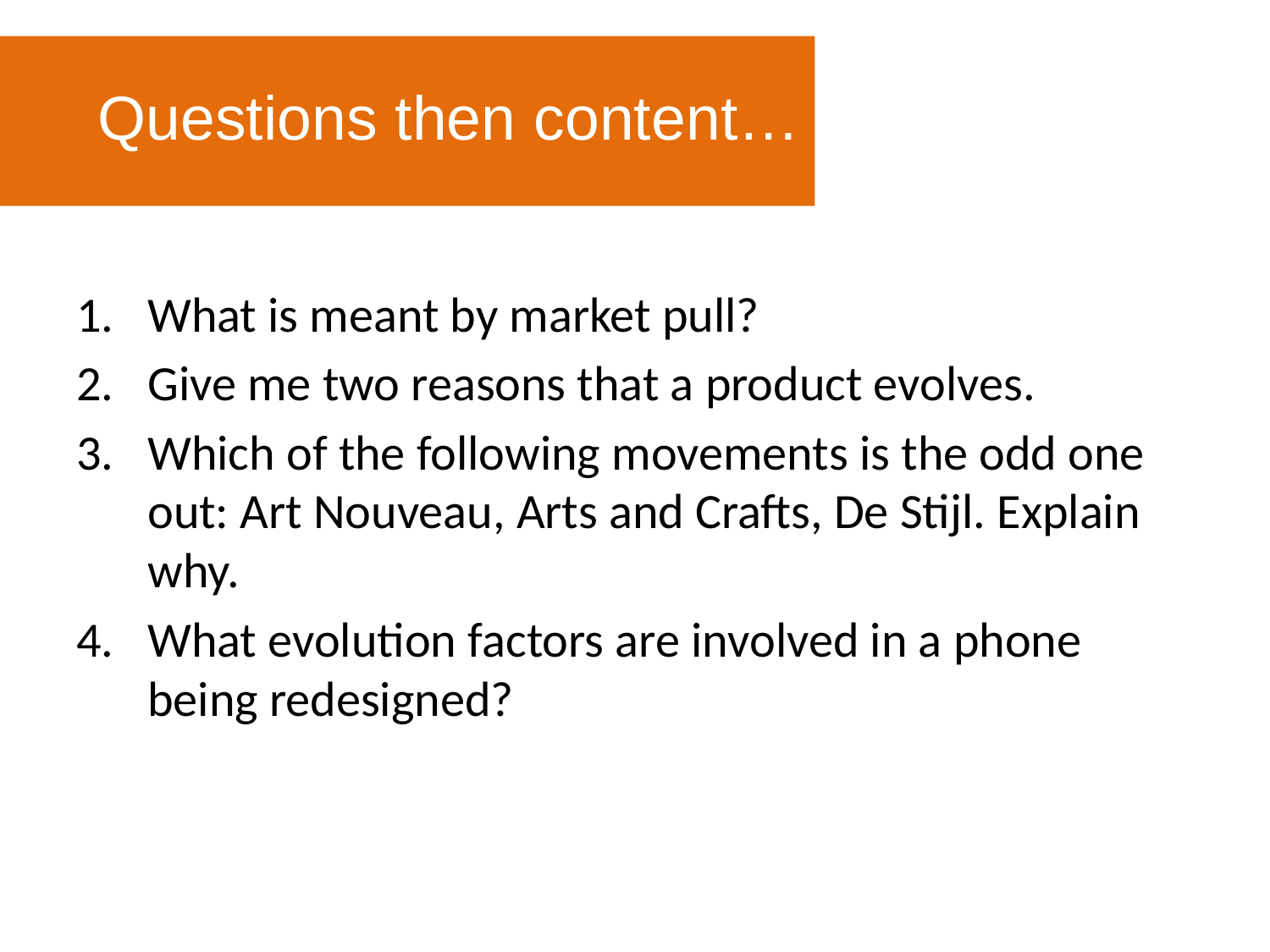

Questions then content…
What is meant by market pull?
Give me two reasons that a product evolves.
Which of the following movements is the odd one out: Art Nouveau, Arts and Crafts, De Stijl. Explain why.
What evolution factors are involved in a phone being redesigned?